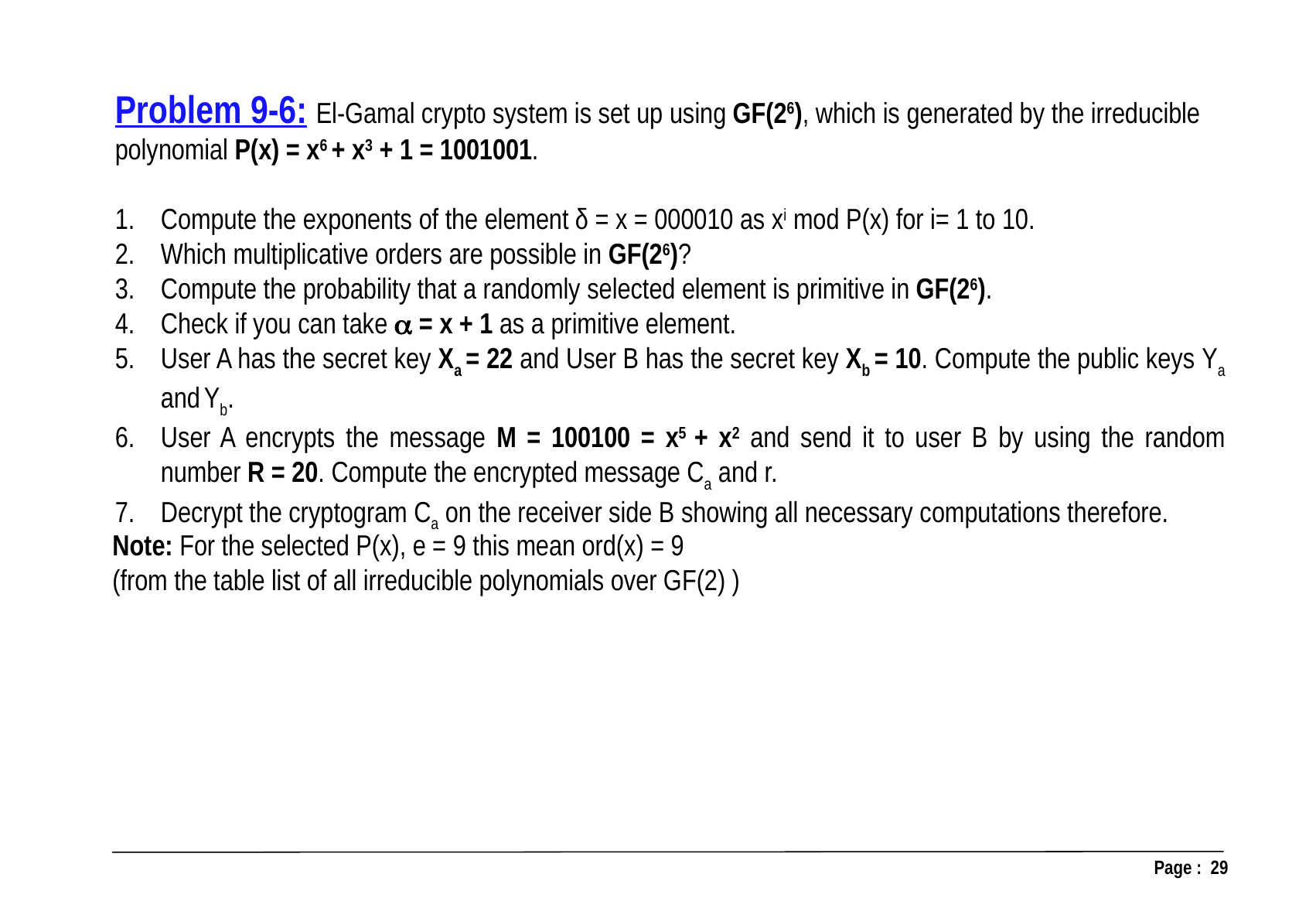

Problem 9-6: El-Gamal crypto system is set up using GF(26), which is generated by the irreducible
polynomial P(x) = x6 + x3 + 1 = 1001001.

Compute the exponents of the element δ = x = 000010 as xi mod P(x) for i= 1 to 10.
Which multiplicative orders are possible in GF(26)?
Compute the probability that a randomly selected element is primitive in GF(26).
Check if you can take α = x + 1 as a primitive element.
User A has the secret key Xa = 22 and User B has the secret key Xb = 10. Compute the public keys Ya and Yb.
User A encrypts the message M = 100100 = x5 + x2 and send it to user B by using the random number R = 20. Compute the encrypted message Ca and r.
Decrypt the cryptogram Ca on the receiver side B showing all necessary computations therefore.
Note: For the selected P(x), e = 9 this mean ord(x) = 9
(from the table list of all irreducible polynomials over GF(2) )